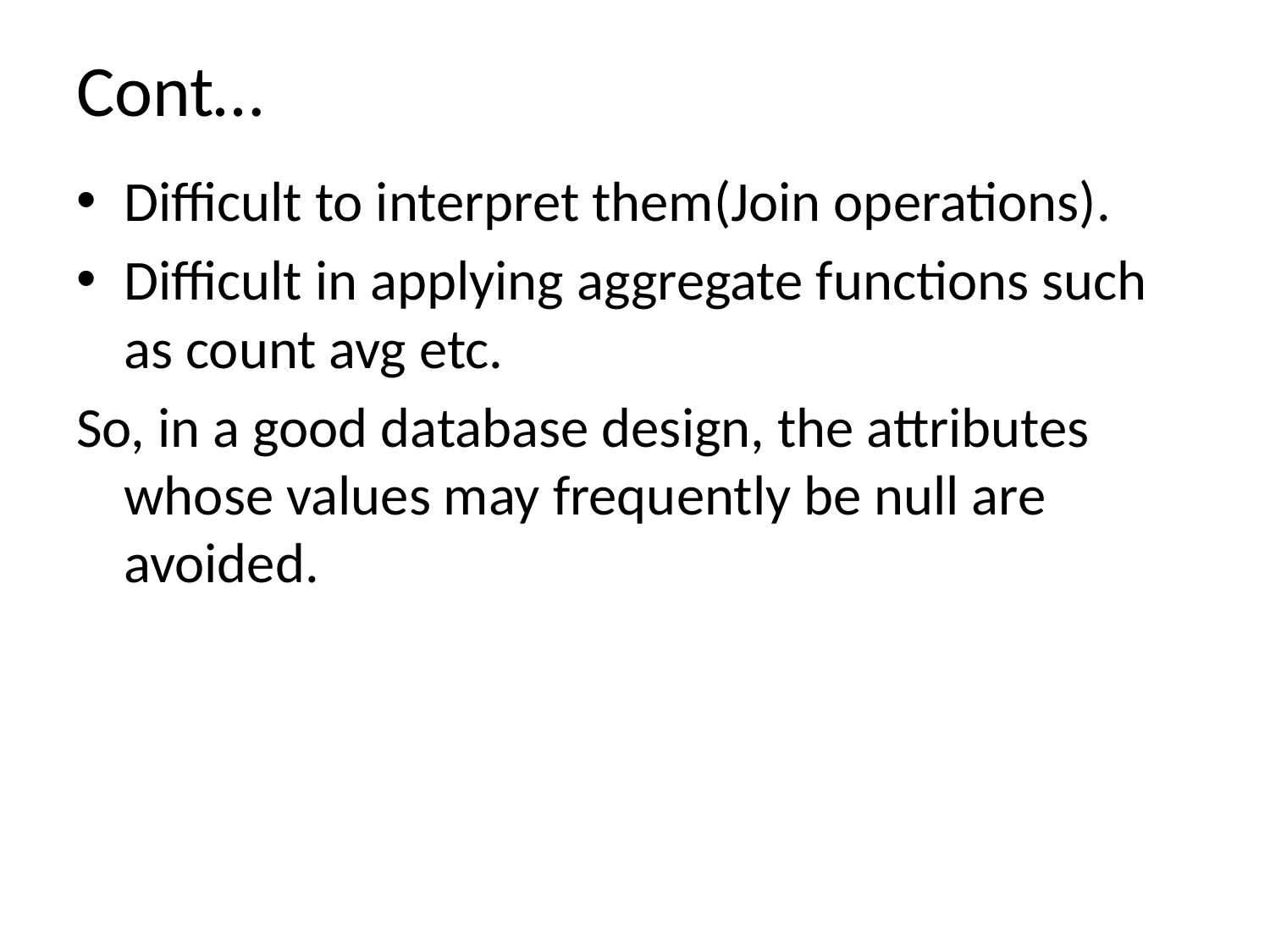

# Cont…
Difficult to interpret them(Join operations).
Difficult in applying aggregate functions such as count avg etc.
So, in a good database design, the attributes whose values may frequently be null are avoided.